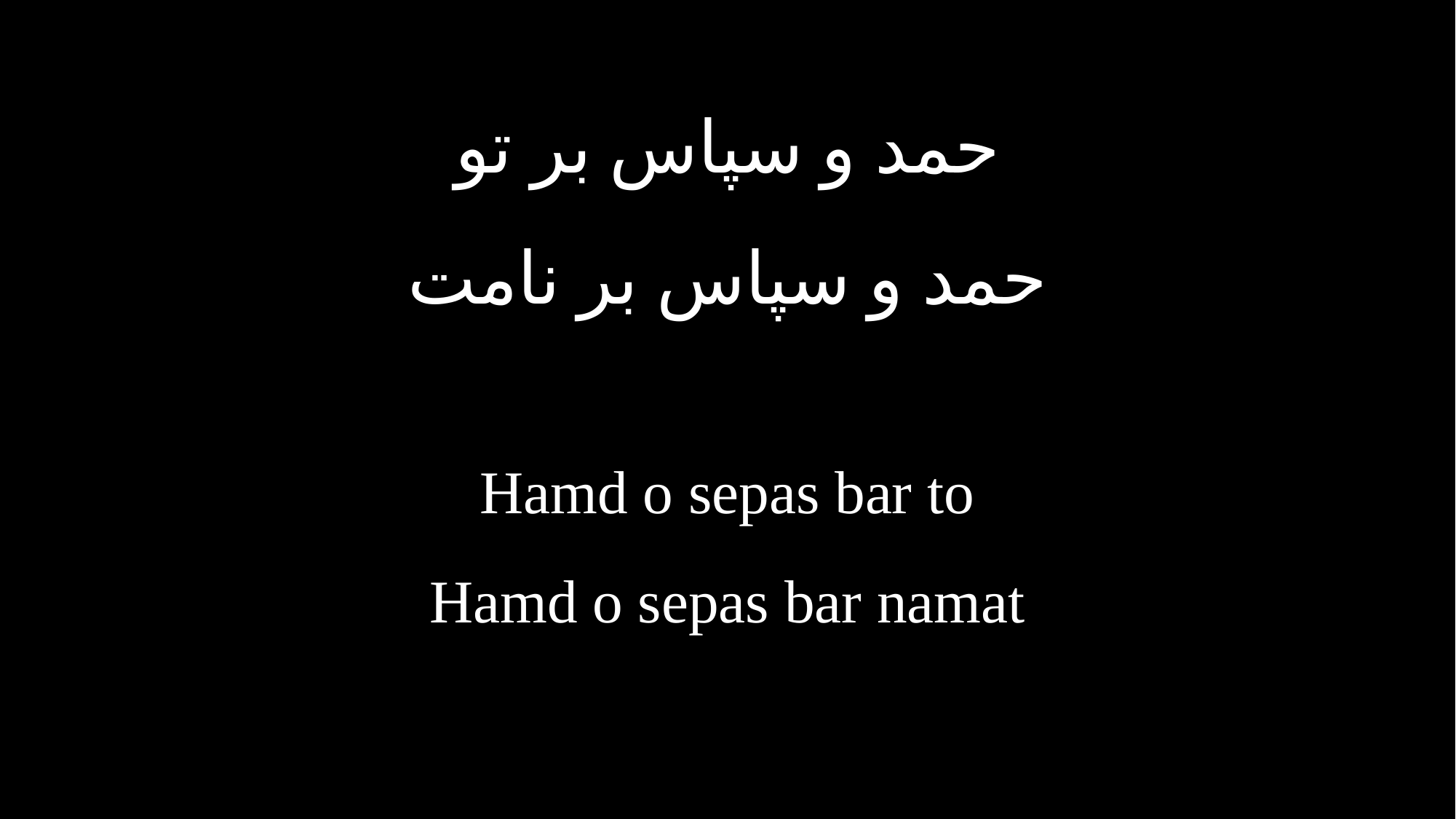

حمد و سپاس بر تو
حمد و سپاس بر نامت

Hamd o sepas bar to
Hamd o sepas bar namat